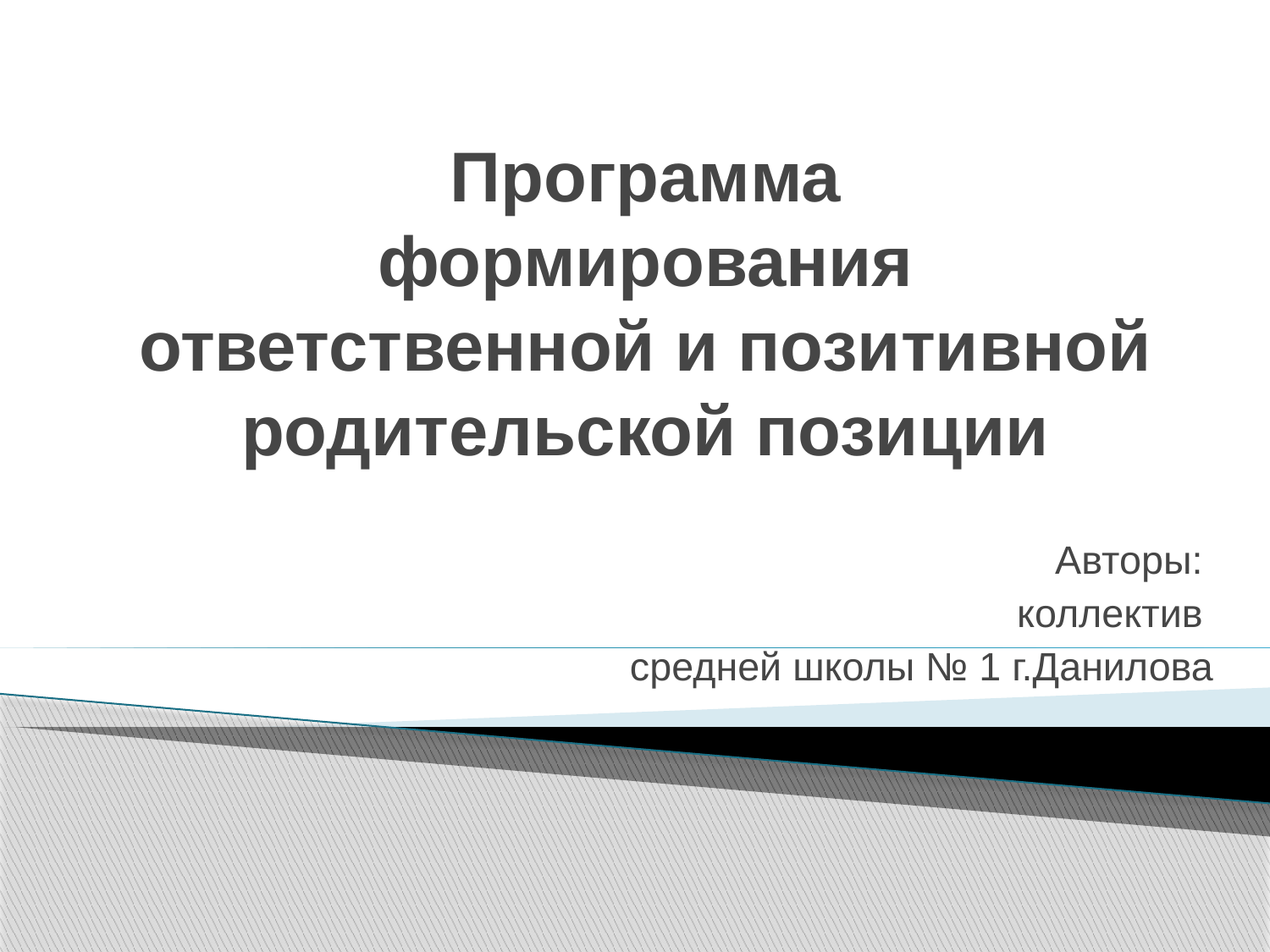

# Программа формирования ответственной и позитивной родительской позиции
Авторы:
коллектив
средней школы № 1 г.Данилова